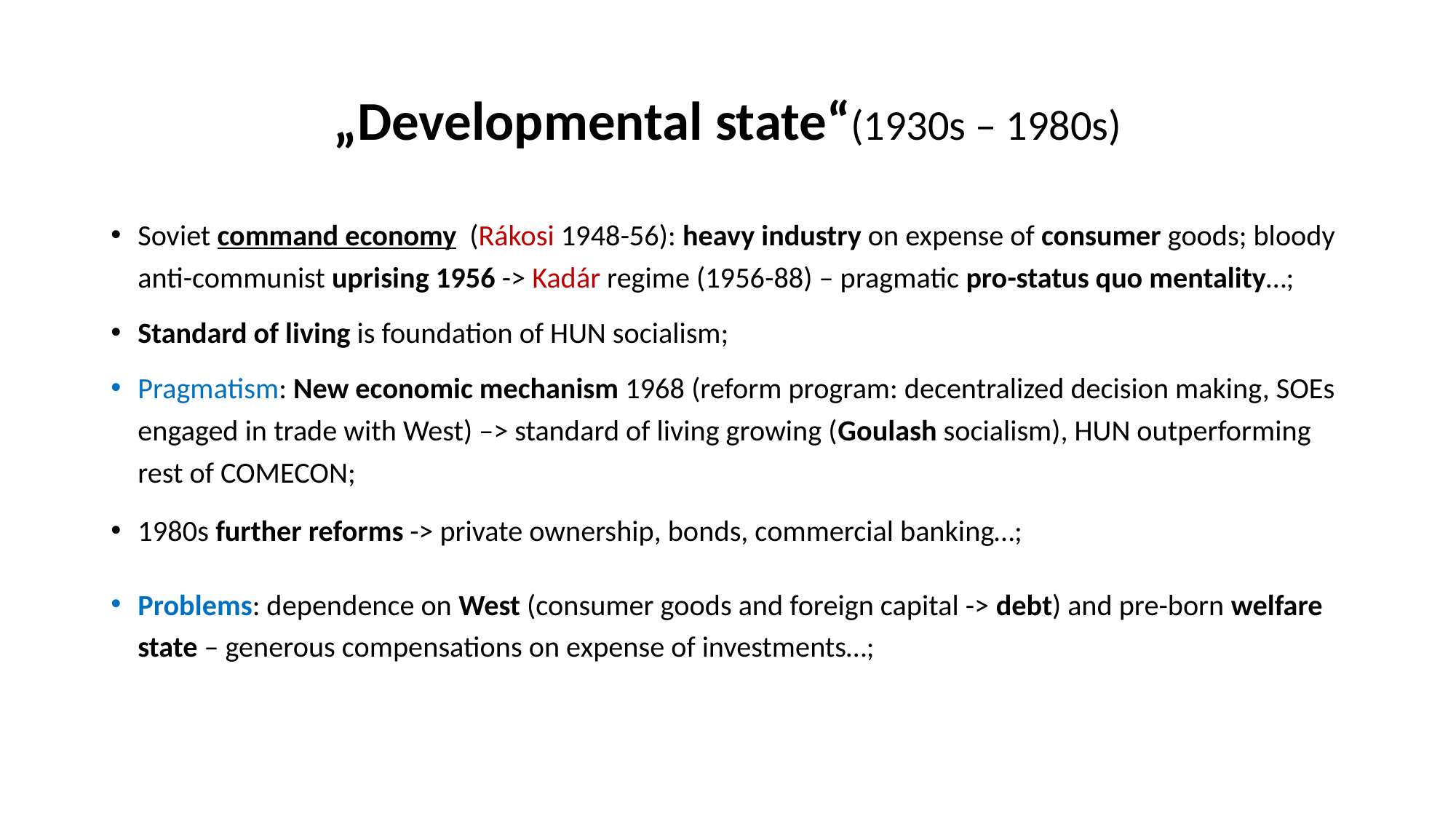

# „Developmental state“(1930s – 1980s)

Soviet command economy  (Rákosi 1948-56): heavy industry on expense of consumer goods; bloody anti-communist uprising 1956 -> Kadár regime (1956-88) – pragmatic pro-status quo mentality…;

Standard of living is foundation of HUN socialism;

Pragmatism: New economic mechanism 1968 (reform program: decentralized decision making, SOEs engaged in trade with West) –> standard of living growing (Goulash socialism), HUN outperforming rest of COMECON;

1980s further reforms -> private ownership, bonds, commercial banking…;

Problems: dependence on West (consumer goods and foreign capital -> debt) and pre-born welfare state – generous compensations on expense of investments…;